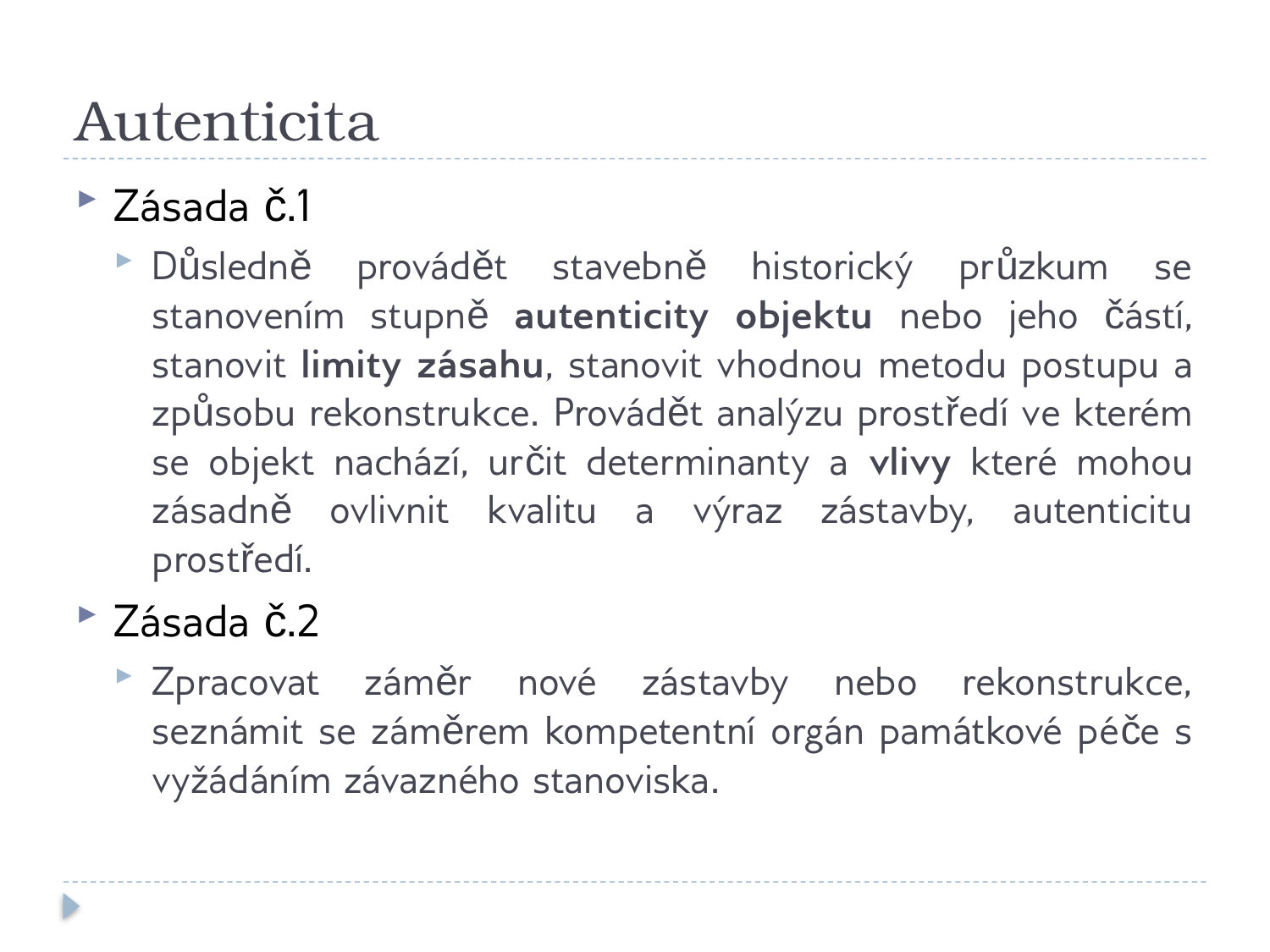

# Autenticita
Zásada č.1
Důsledně provádět stavebně historický průzkum se stanovením stupně autenticity objektu nebo jeho částí, stanovit limity zásahu, stanovit vhodnou metodu postupu a způsobu rekonstrukce. Provádět analýzu prostředí ve kterém se objekt nachází, určit determinanty a vlivy které mohou zásadně ovlivnit kvalitu a výraz zástavby, autenticitu prostředí.
Zásada č.2
Zpracovat záměr nové zástavby nebo rekonstrukce, seznámit se záměrem kompetentní orgán památkové péče s vyžádáním závazného stanoviska.